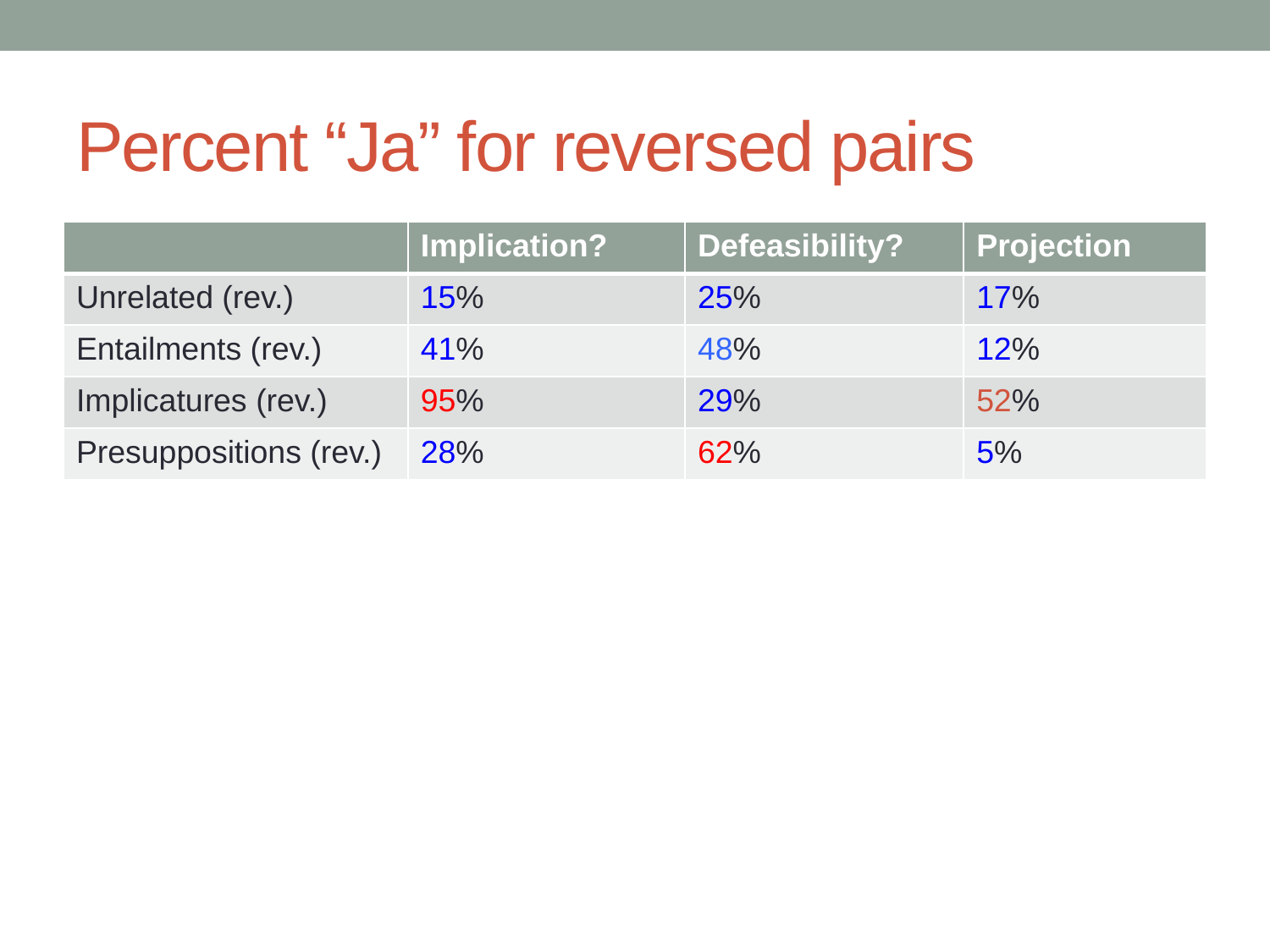

# Percent “Ja” for reversed pairs
|  | Implication? | Defeasibility? | Projection |
| --- | --- | --- | --- |
| Unrelated (rev.) | 15% | 25% | 17% |
| Entailments (rev.) | 41% | 48% | 12% |
| Implicatures (rev.) | 95% | 29% | 52% |
| Presuppositions (rev.) | 28% | 62% | 5% |